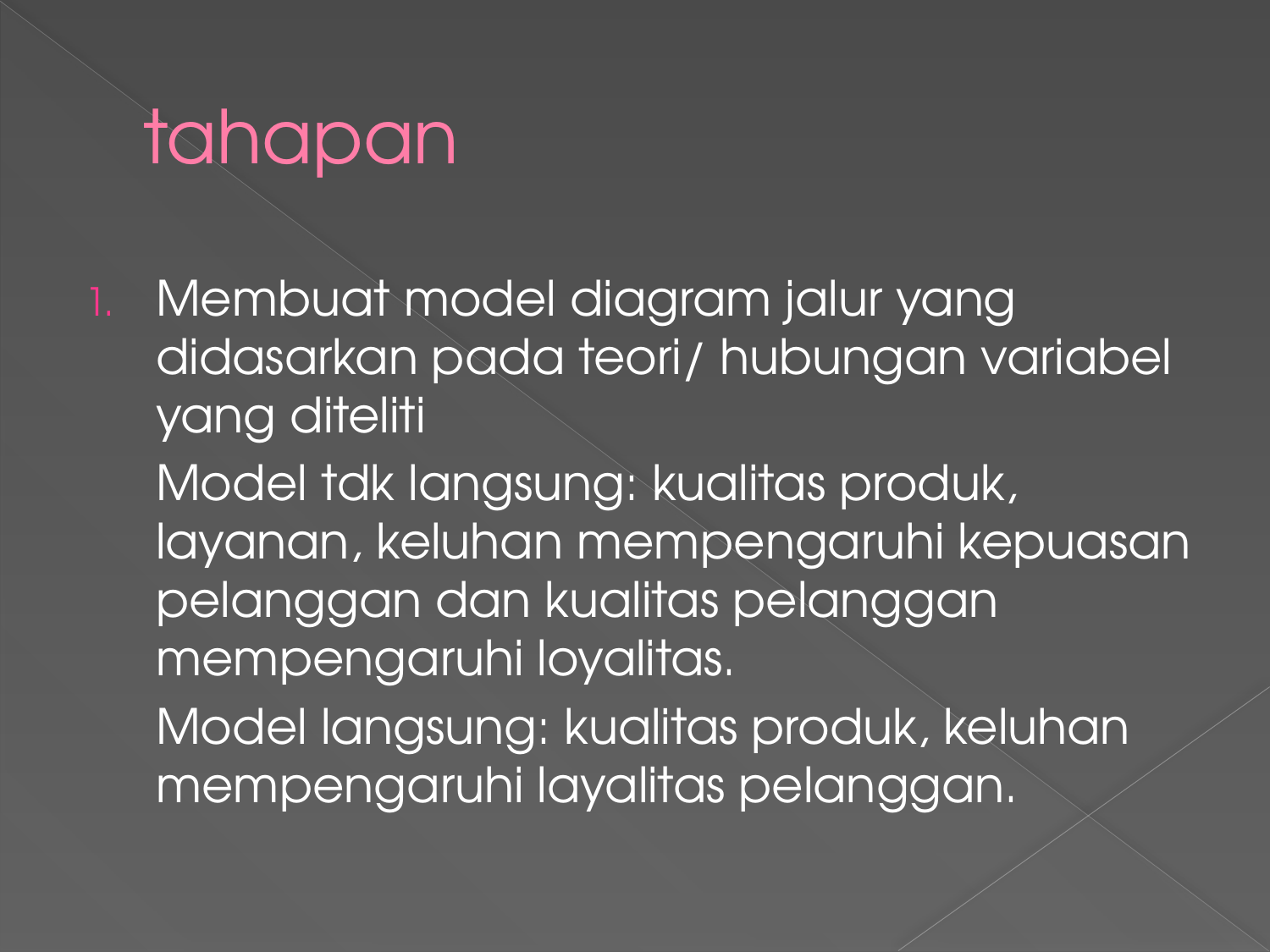

# tahapan
Membuat model diagram jalur yang didasarkan pada teori/ hubungan variabel yang diteliti
	Model tdk langsung: kualitas produk, layanan, keluhan mempengaruhi kepuasan pelanggan dan kualitas pelanggan mempengaruhi loyalitas.
	Model langsung: kualitas produk, keluhan mempengaruhi layalitas pelanggan.